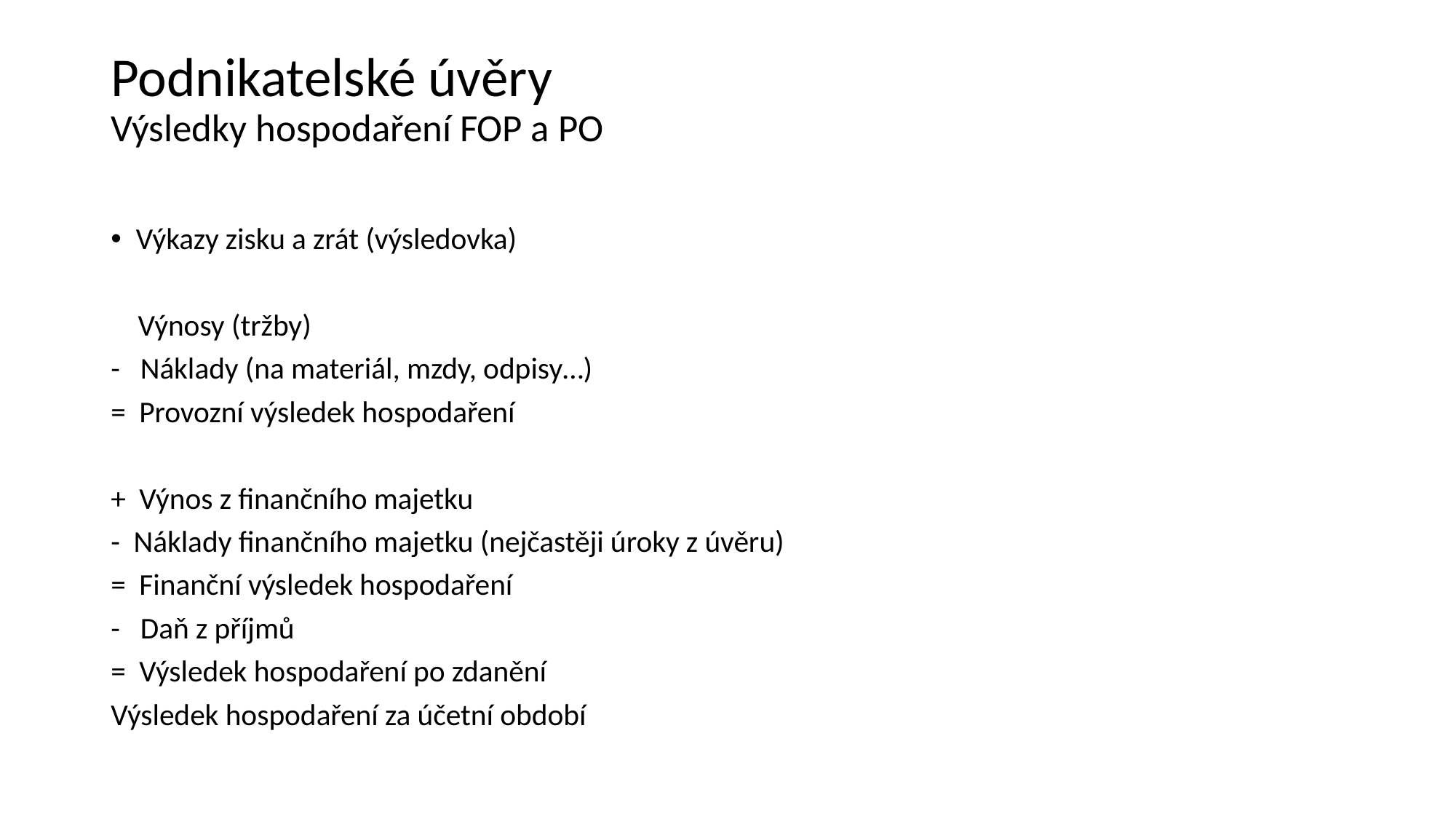

# Podnikatelské úvěry Výsledky hospodaření FOP a PO
Výkazy zisku a zrát (výsledovka)

    Výnosy (tržby)
-   Náklady (na materiál, mzdy, odpisy…)
=  Provozní výsledek hospodaření

+  Výnos z finančního majetku
-  Náklady finančního majetku (nejčastěji úroky z úvěru)
=  Finanční výsledek hospodaření
-   Daň z příjmů
=  Výsledek hospodaření po zdanění
Výsledek hospodaření za účetní období